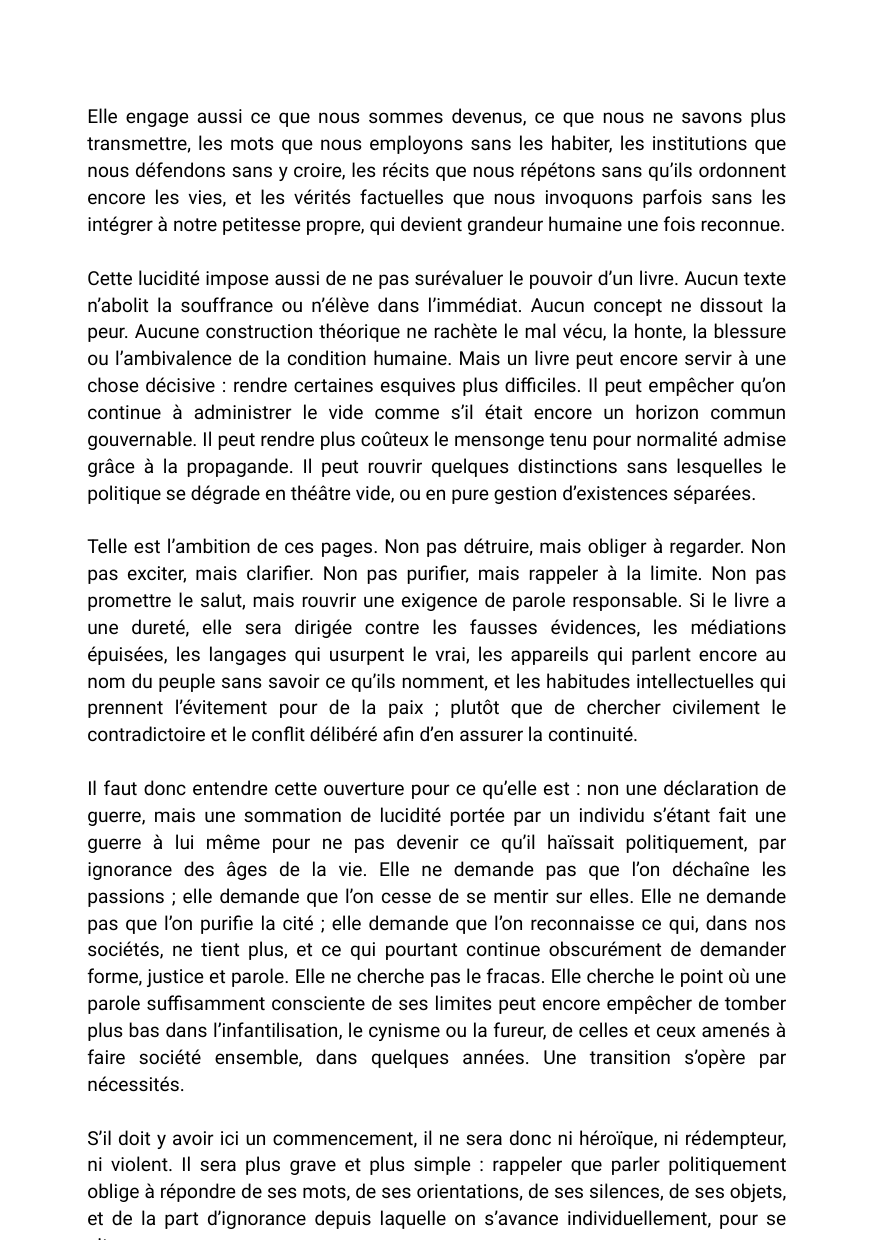

Elle engage aussi ce que nous sommes devenus, ce que nous ne savons plus transmettre, les mots que nous employons sans les habiter, les institutions que nous défendons sans y croire, les récits que nous répétons sans qu’ils ordonnent encore les vies, et les vérités factuelles que nous invoquons parfois sans les intégrer à notre petitesse propre, qui devient grandeur humaine une fois reconnue.

Cette lucidité impose aussi de ne pas surévaluer le pouvoir d’un livre. Aucun texte n’abolit la souffrance ou n’élève dans l’immédiat. Aucun concept ne dissout la peur. Aucune construction théorique ne rachète le mal vécu, la honte, la blessure ou l’ambivalence de la condition humaine. Mais un livre peut encore servir à une chose décisive : rendre certaines esquives plus difficiles. Il peut empêcher qu’on continue à administrer le vide comme s’il était encore un horizon commun gouvernable. Il peut rendre plus coûteux le mensonge tenu pour normalité admise grâce à la propagande. Il peut rouvrir quelques distinctions sans lesquelles le politique se dégrade en théâtre vide, ou en pure gestion d’existences séparées.

Telle est l’ambition de ces pages. Non pas détruire, mais obliger à regarder. Non pas exciter, mais clarifier. Non pas purifier, mais rappeler à la limite. Non pas promettre le salut, mais rouvrir une exigence de parole responsable. Si le livre a une dureté, elle sera dirigée contre les fausses évidences, les médiations épuisées, les langages qui usurpent le vrai, les appareils qui parlent encore au nom du peuple sans savoir ce qu’ils nomment, et les habitudes intellectuelles qui prennent l’évitement pour de la paix ; plutôt que de chercher civilement le contradictoire et le conflit délibéré afin d’en assurer la continuité.

Il faut donc entendre cette ouverture pour ce qu’elle est : non une déclaration de guerre, mais une sommation de lucidité portée par un individu s’étant fait une guerre à lui même pour ne pas devenir ce qu’il haïssait politiquement, par ignorance des âges de la vie. Elle ne demande pas que l’on déchaîne les passions ; elle demande que l’on cesse de se mentir sur elles. Elle ne demande pas que l’on purifie la cité ; elle demande que l’on reconnaisse ce qui, dans nos sociétés, ne tient plus, et ce qui pourtant continue obscurément de demander forme, justice et parole. Elle ne cherche pas le fracas. Elle cherche le point où une parole suffisamment consciente de ses limites peut encore empêcher de tomber plus bas dans l’infantilisation, le cynisme ou la fureur, de celles et ceux amenés à faire société ensemble, dans quelques années. Une transition s’opère par nécessités.

S’il doit y avoir ici un commencement, il ne sera donc ni héroïque, ni rédempteur, ni violent. Il sera plus grave et plus simple : rappeler que parler politiquement oblige à répondre de ses mots, de ses orientations, de ses silences, de ses objets, et de la part d’ignorance depuis laquelle on s’avance individuellement, pour se situer.